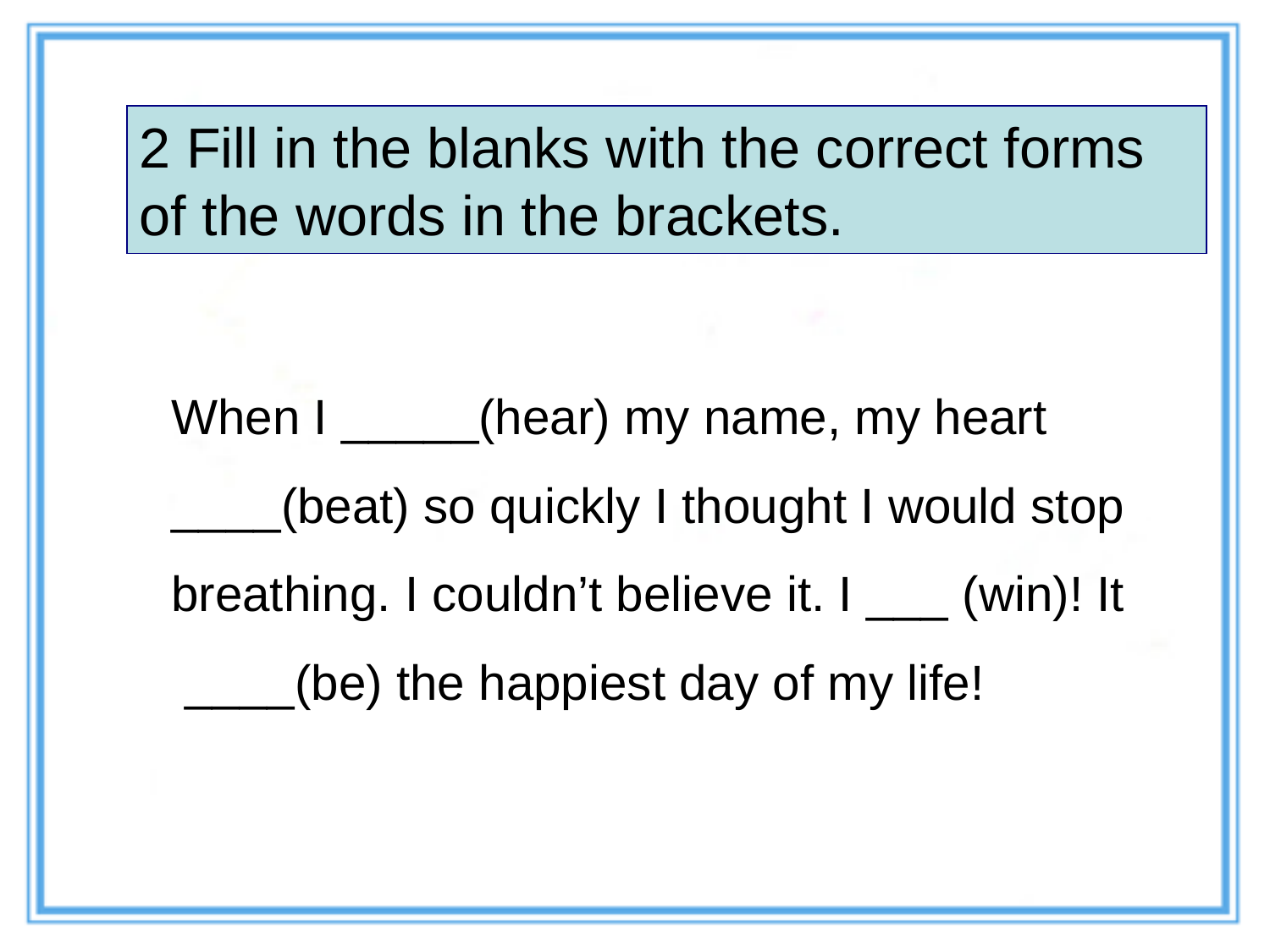

2 Fill in the blanks with the correct forms of the words in the brackets.
When I _____(hear) my name, my heart ____(beat) so quickly I thought I would stop breathing. I couldn’t believe it. I ___ (win)! It  ____(be) the happiest day of my life!